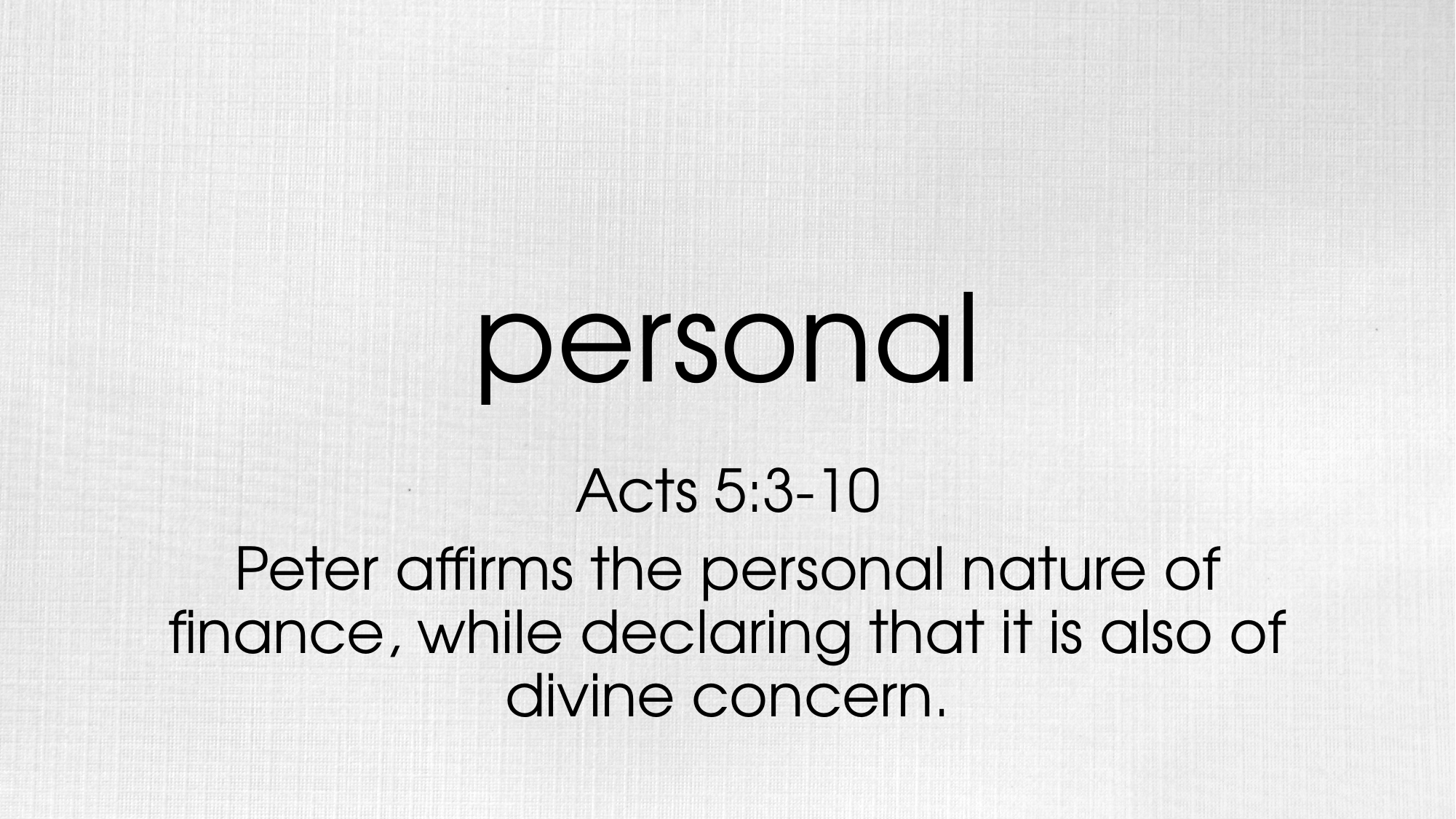

# personal
Acts 5:3-10
Peter affirms the personal nature of finance, while declaring that it is also of divine concern.